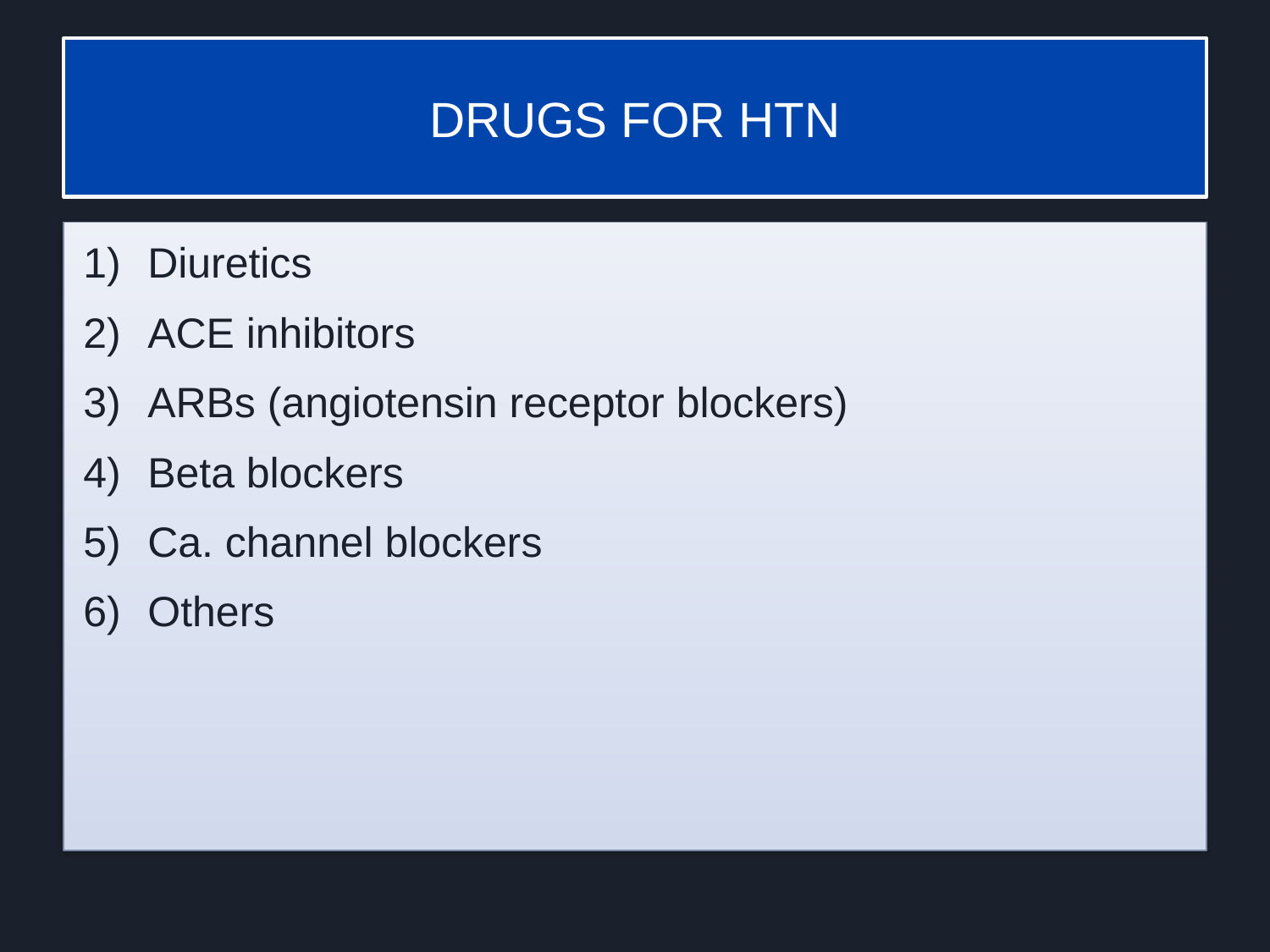

# DRUGS FOR HTN
Diuretics
ACE inhibitors
ARBs (angiotensin receptor blockers)
Beta blockers
Ca. channel blockers
Others